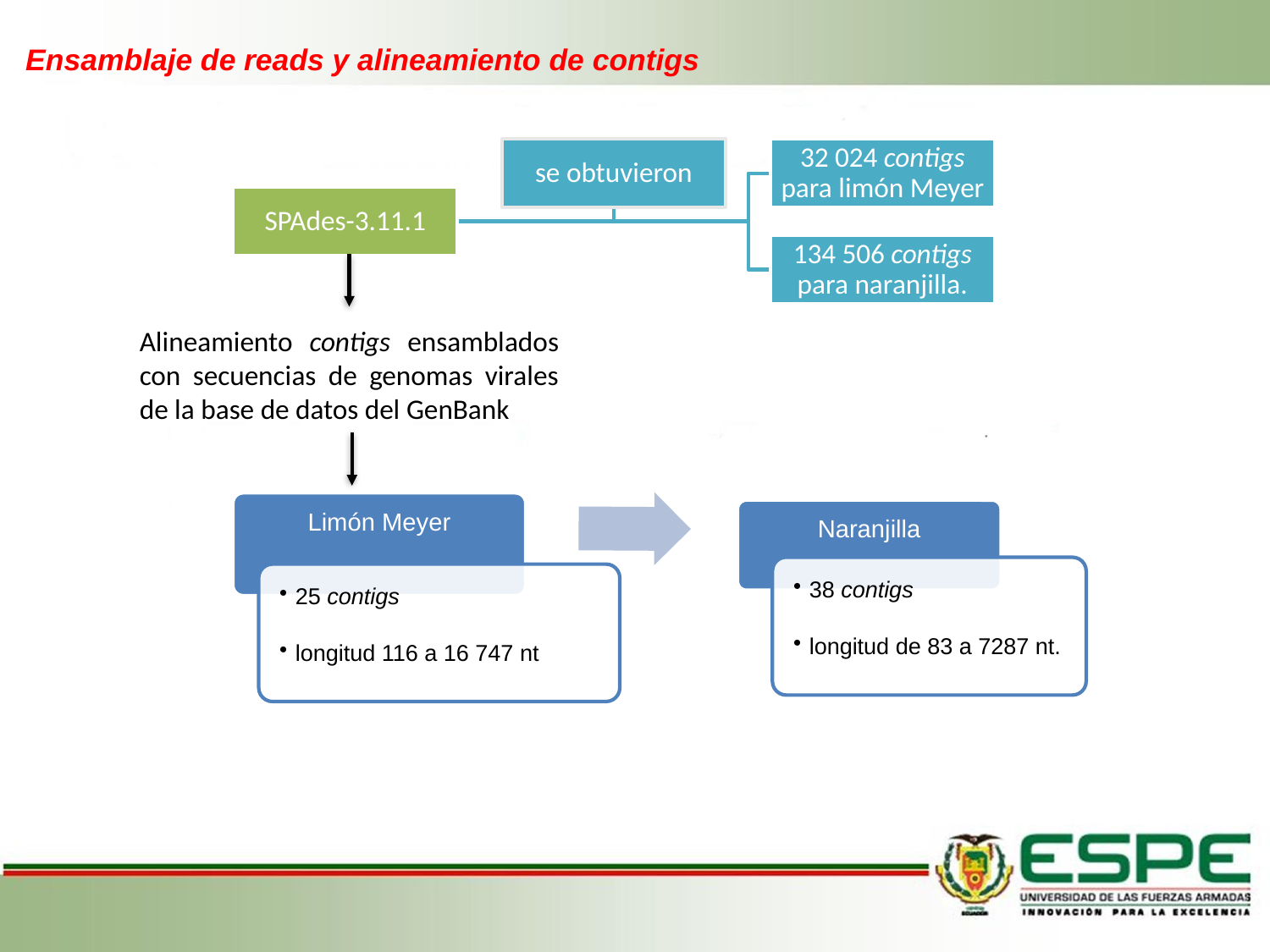

Ensamblaje de reads y alineamiento de contigs
SPAdes-3.11.1
32 024 contigs para limón Meyer
134 506 contigs para naranjilla.
se obtuvieron
Alineamiento contigs ensamblados con secuencias de genomas virales de la base de datos del GenBank
Limón Meyer
25 contigs

longitud 116 a 16 747 nt

Naranjilla
38 contigs

longitud de 83 a 7287 nt.